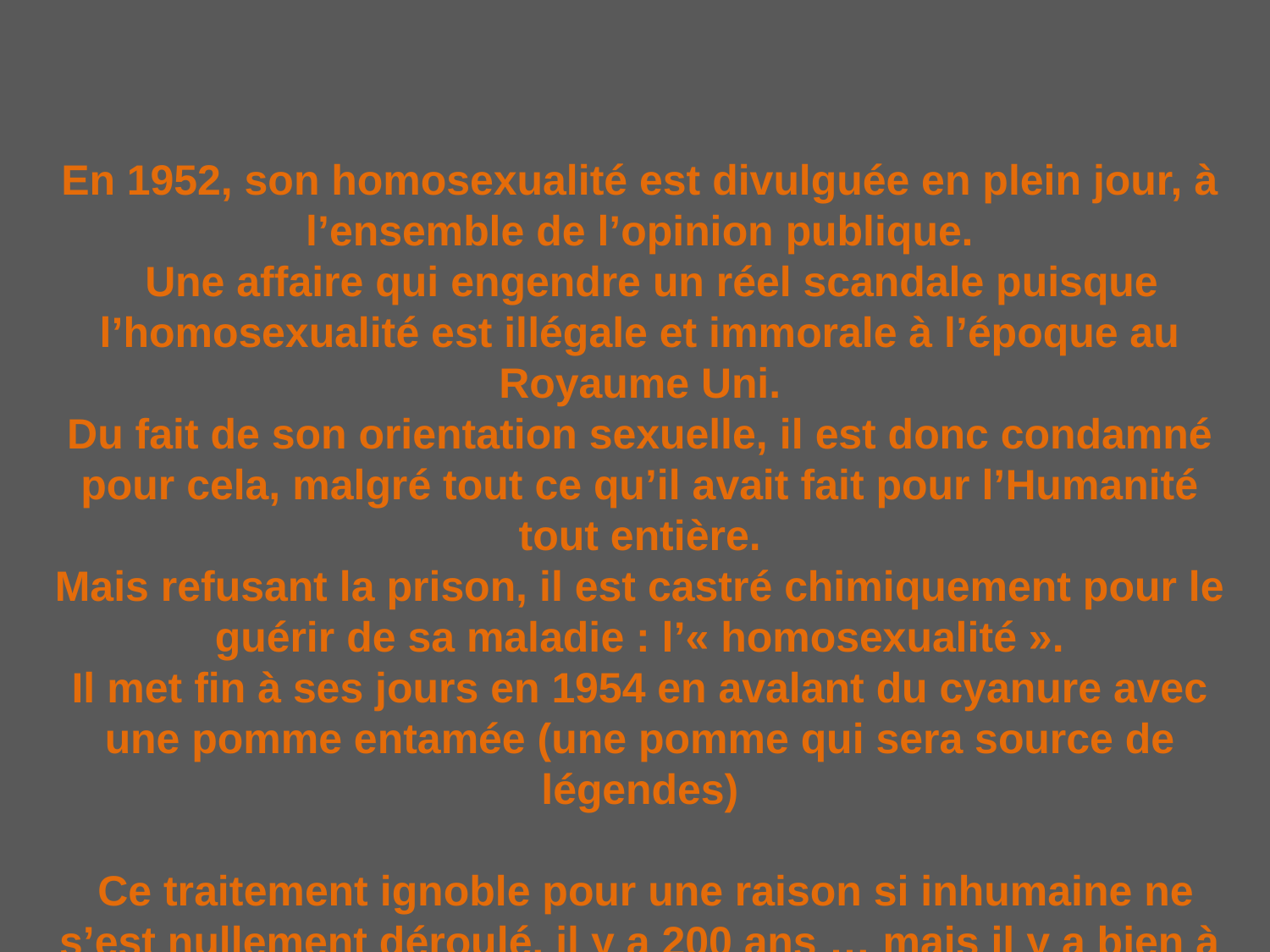

En 1952, son homosexualité est divulguée en plein jour, à l’ensemble de l’opinion publique.
  Une affaire qui engendre un réel scandale puisque l’homosexualité est illégale et immorale à l’époque au Royaume Uni.
Du fait de son orientation sexuelle, il est donc condamné pour cela, malgré tout ce qu’il avait fait pour l’Humanité tout entière.
Mais refusant la prison, il est castré chimiquement pour le guérir de sa maladie : l’« homosexualité ».
Il met fin à ses jours en 1954 en avalant du cyanure avec une pomme entamée (une pomme qui sera source de légendes)

 Ce traitement ignoble pour une raison si inhumaine ne s’est nullement déroulé, il y a 200 ans … mais il y a bien à peine 60 ans.